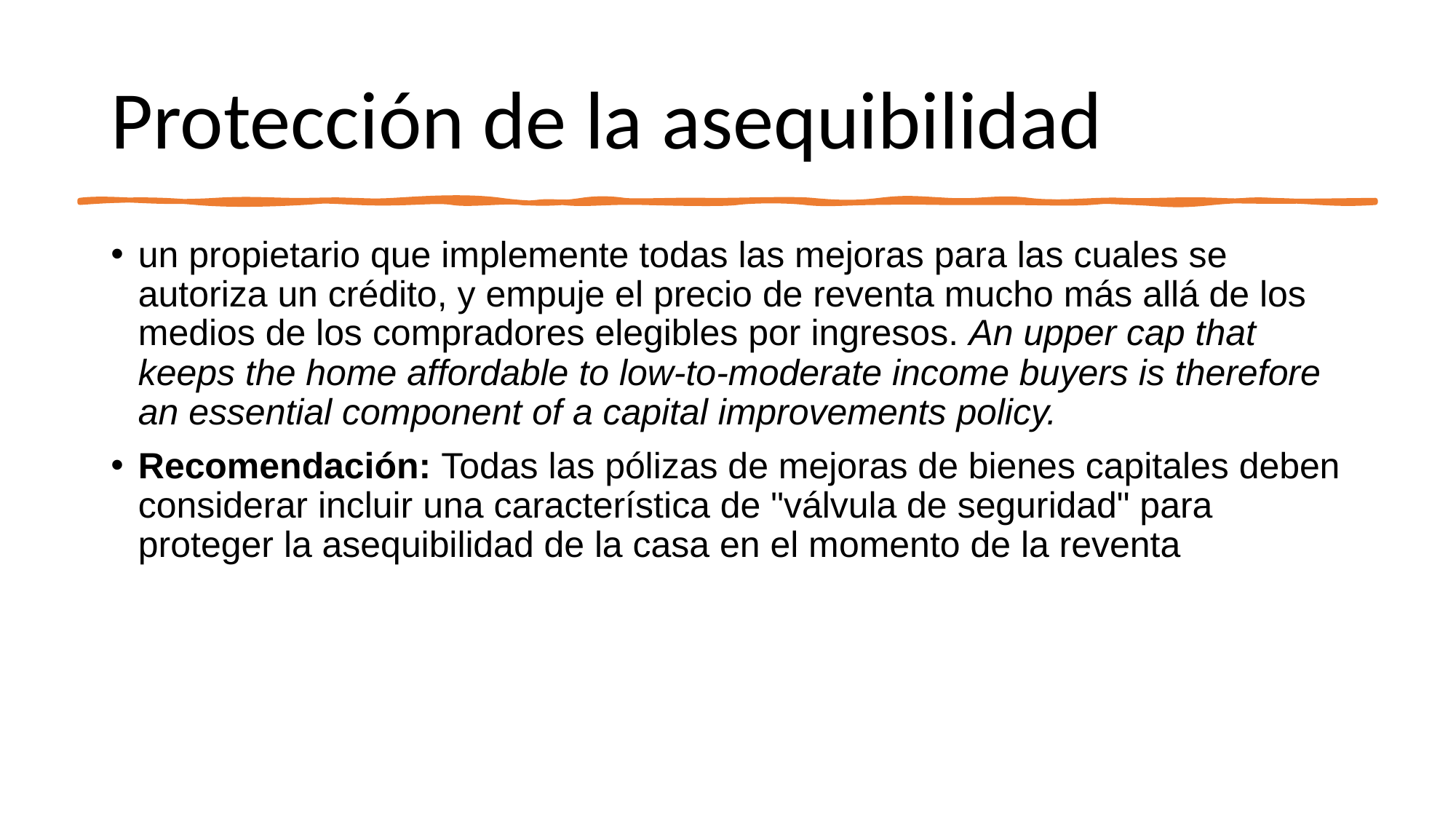

# Protección de la asequibilidad

un propietario que implemente todas las mejoras para las cuales se autoriza un crédito, y empuje el precio de reventa mucho más allá de los medios de los compradores elegibles por ingresos. An upper cap that keeps the home affordable to low-to-moderate income buyers is therefore an essential component of a capital improvements policy.
Recomendación: Todas las pólizas de mejoras de bienes capitales deben considerar incluir una característica de "válvula de seguridad" para proteger la asequibilidad de la casa en el momento de la reventa
California CLT Network 2022